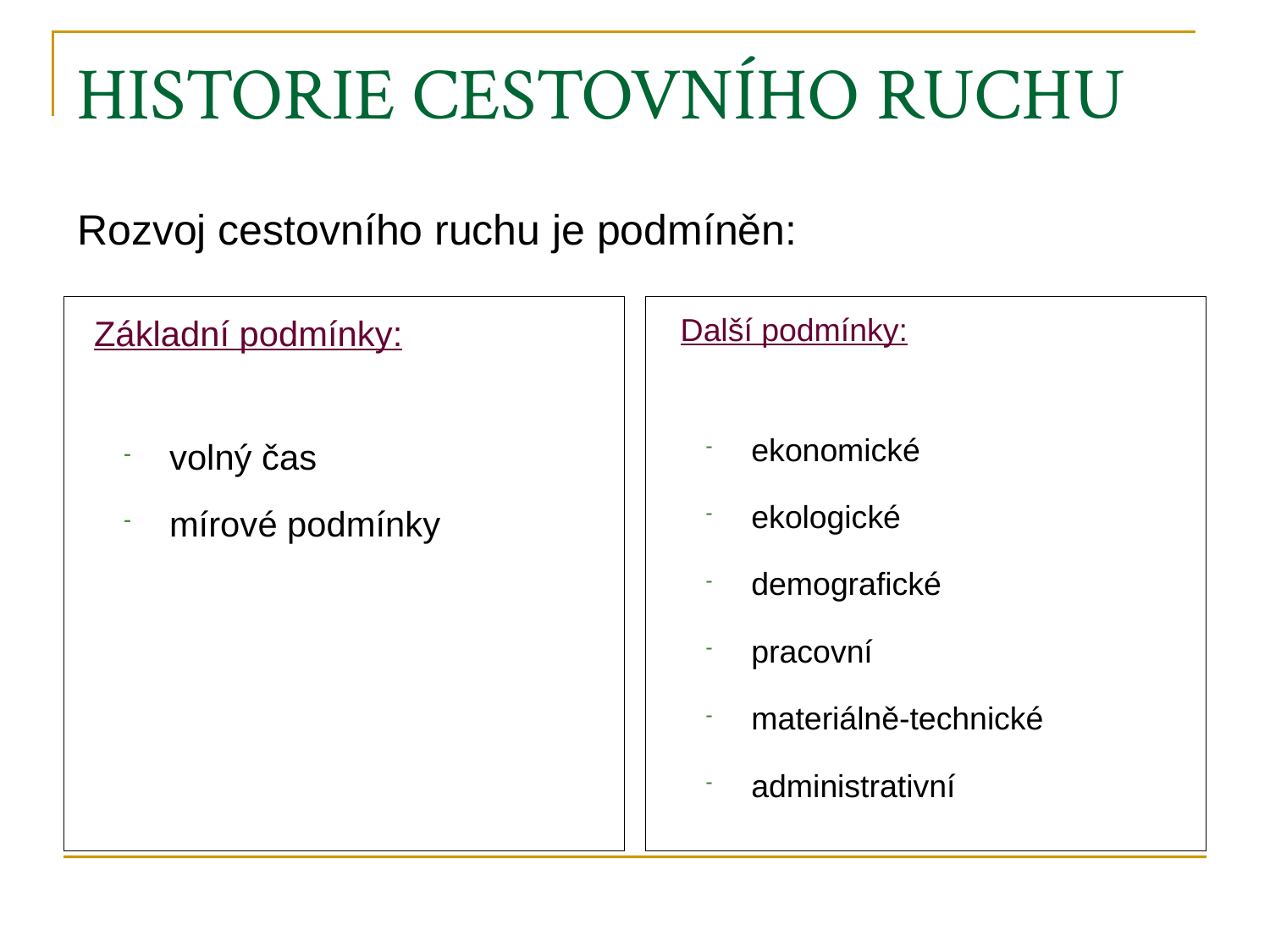

# HISTORIE CESTOVNÍHO RUCHU
Rozvoj cestovního ruchu je podmíněn:
   Základní podmínky:

volný čas
mírové podmínky

   Další podmínky:

ekonomické
ekologické
demografické
pracovní
materiálně-technické
administrativní